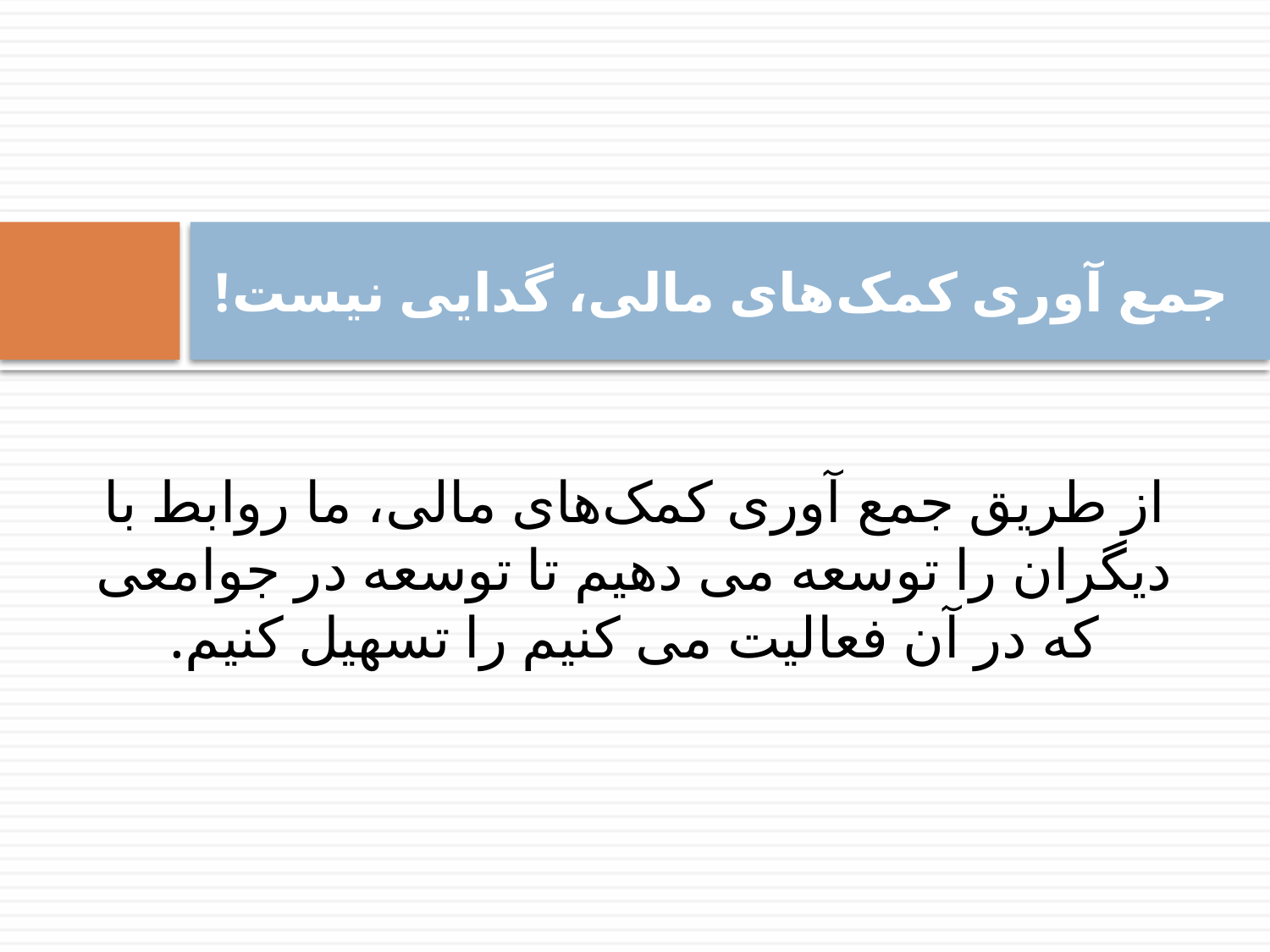

# جمع ‌آوری کمک‌های مالی، گدایی نیست!
از طریق جمع‌ آوری کمک‌های مالی، ما روابط با دیگران را توسعه می ‌دهیم تا توسعه در جوامعی که در آن فعالیت می ‌کنیم را تسهیل کنیم.